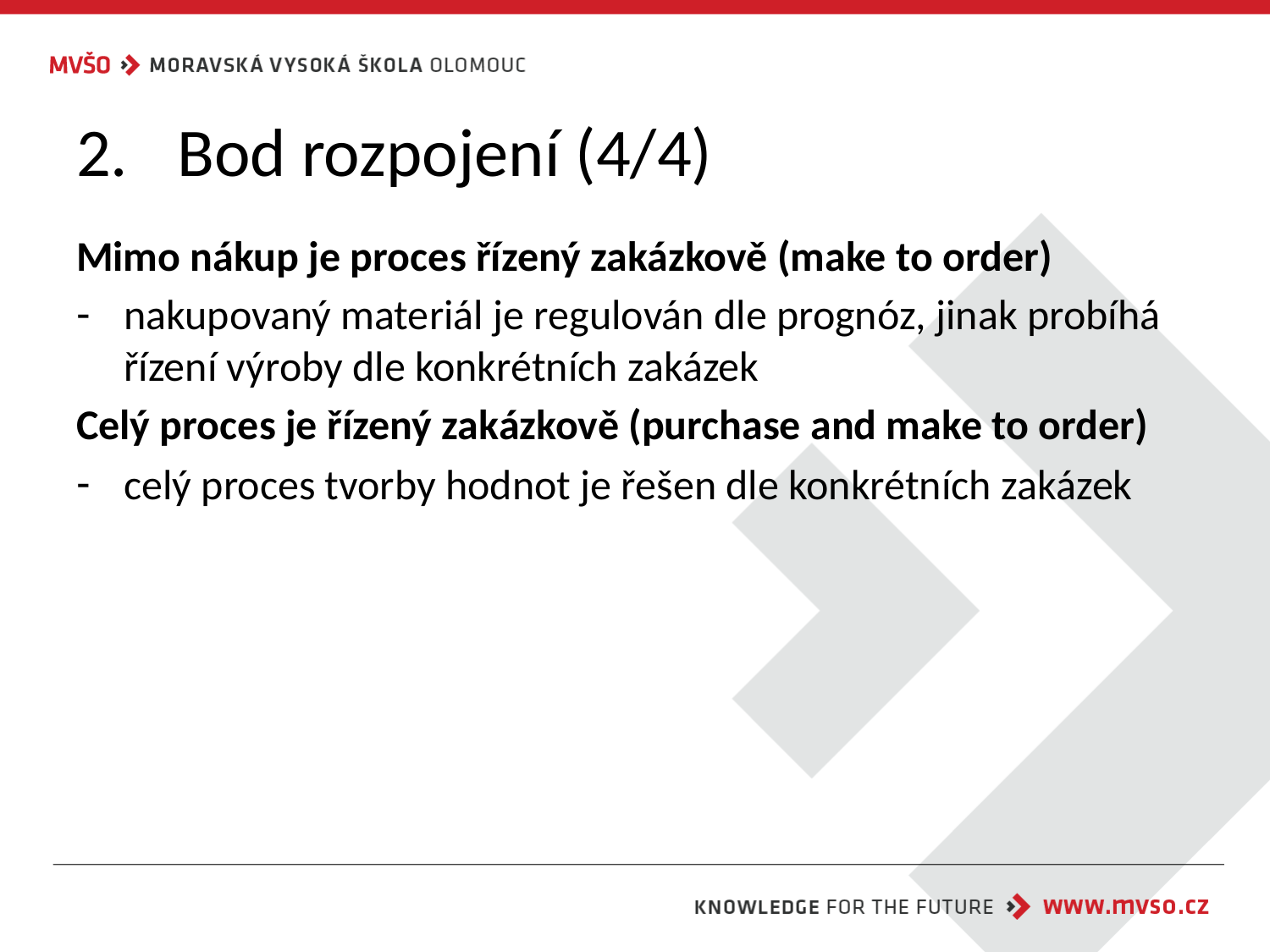

# Bod rozpojení (4/4)
Mimo nákup je proces řízený zakázkově (make to order)
nakupovaný materiál je regulován dle prognóz, jinak probíhá řízení výroby dle konkrétních zakázek
Celý proces je řízený zakázkově (purchase and make to order)
celý proces tvorby hodnot je řešen dle konkrétních zakázek